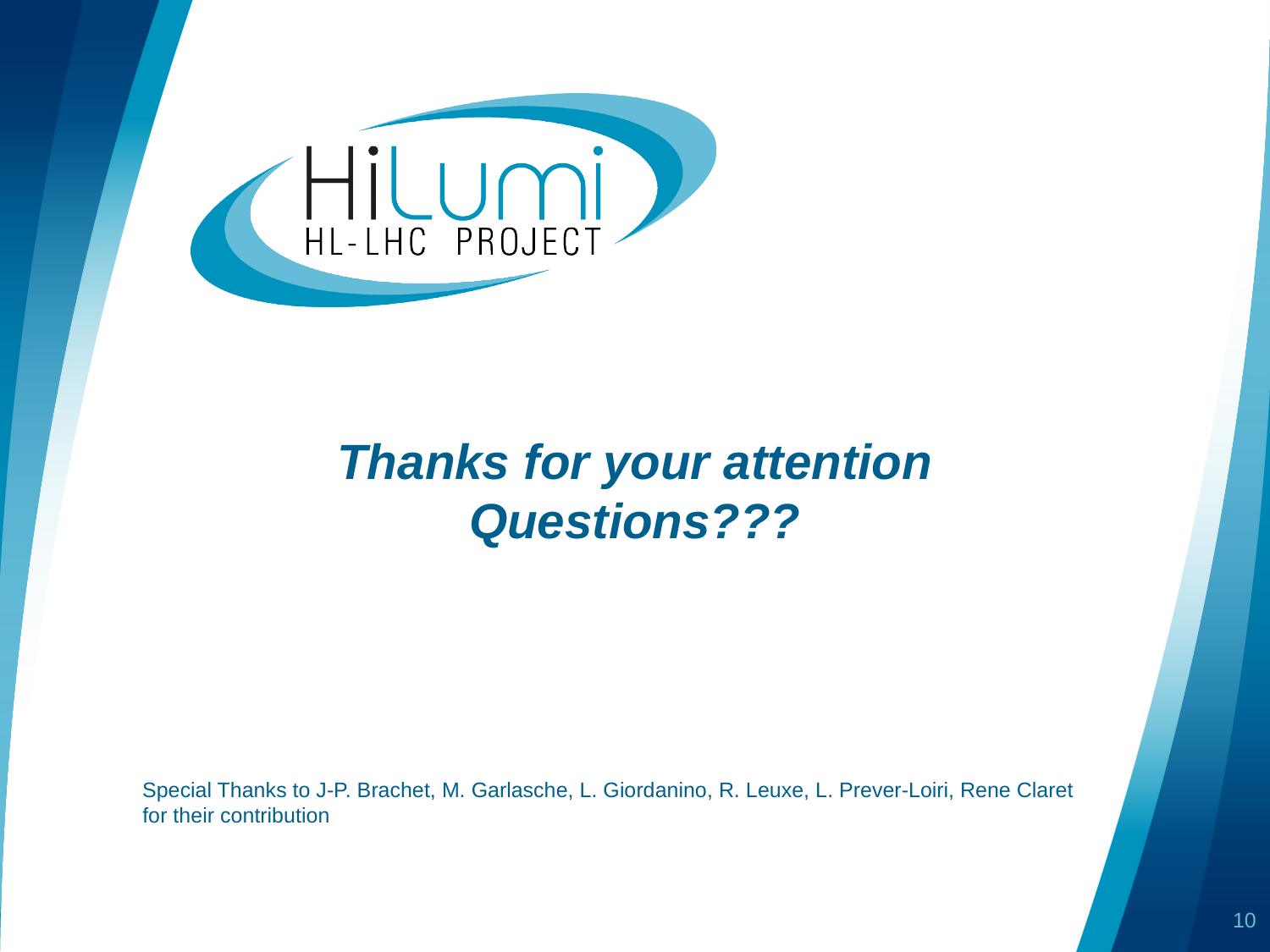

# Thanks for your attention Questions???
        Special Thanks to J-P. Brachet, M. Garlasche, L. Giordanino, R. Leuxe, L. Prever-Loiri, Rene Claret for their contribution

10